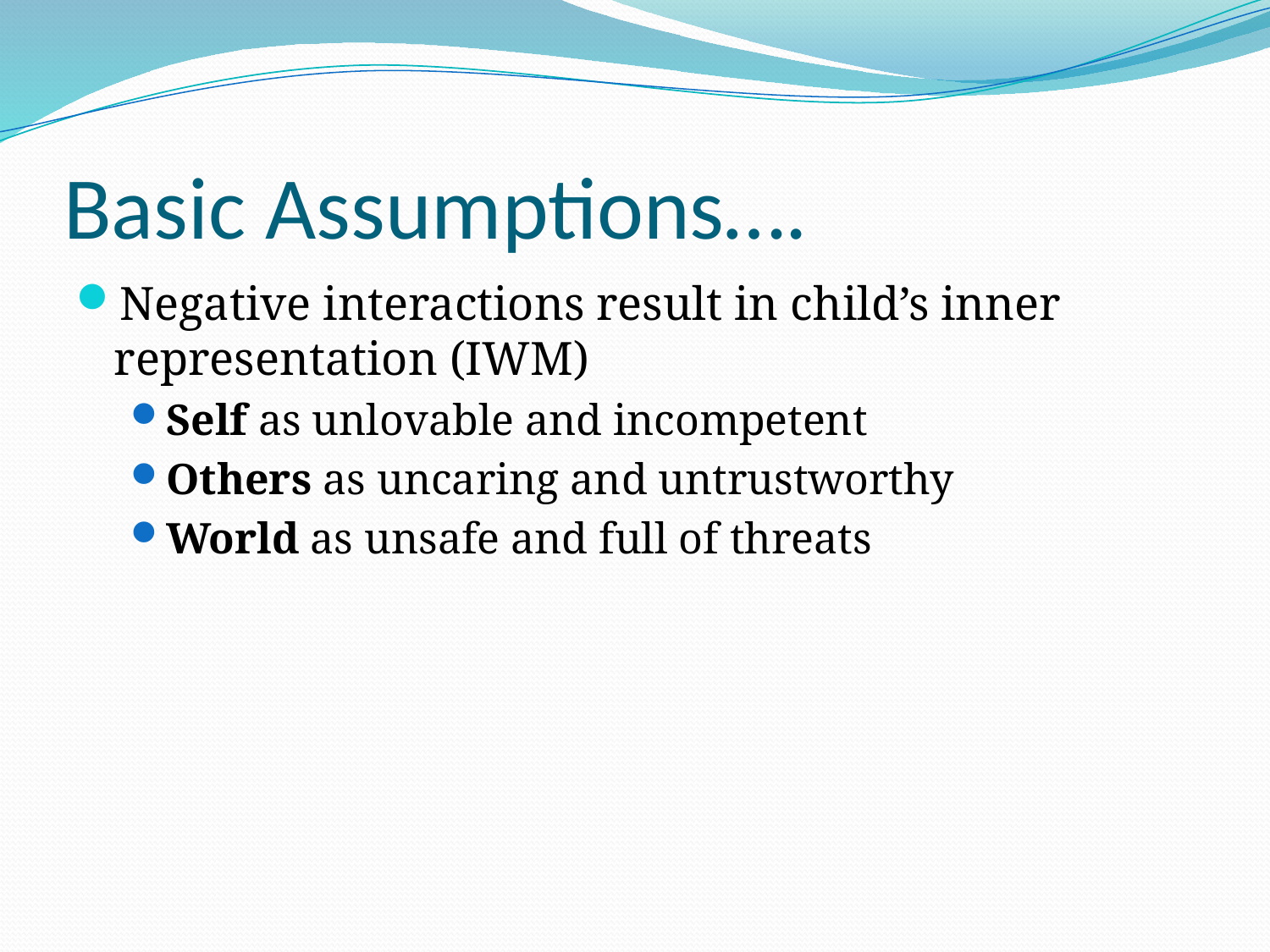

# Basic Assumptions….
Negative interactions result in child’s inner representation (IWM)
Self as unlovable and incompetent
Others as uncaring and untrustworthy
World as unsafe and full of threats